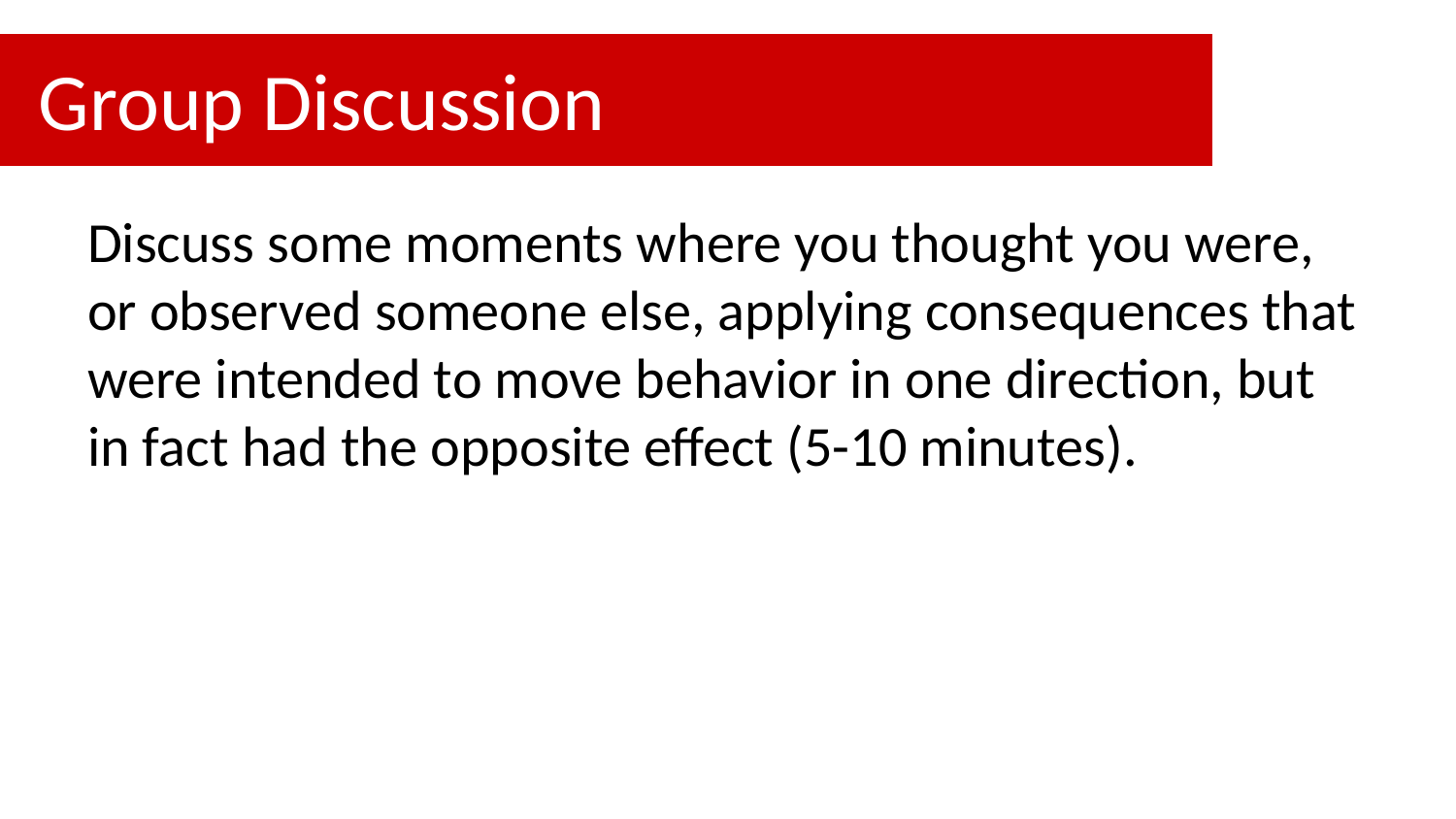

# Group Discussion
Discuss some moments where you thought you were, or observed someone else, applying consequences that were intended to move behavior in one direction, but in fact had the opposite effect (5-10 minutes).